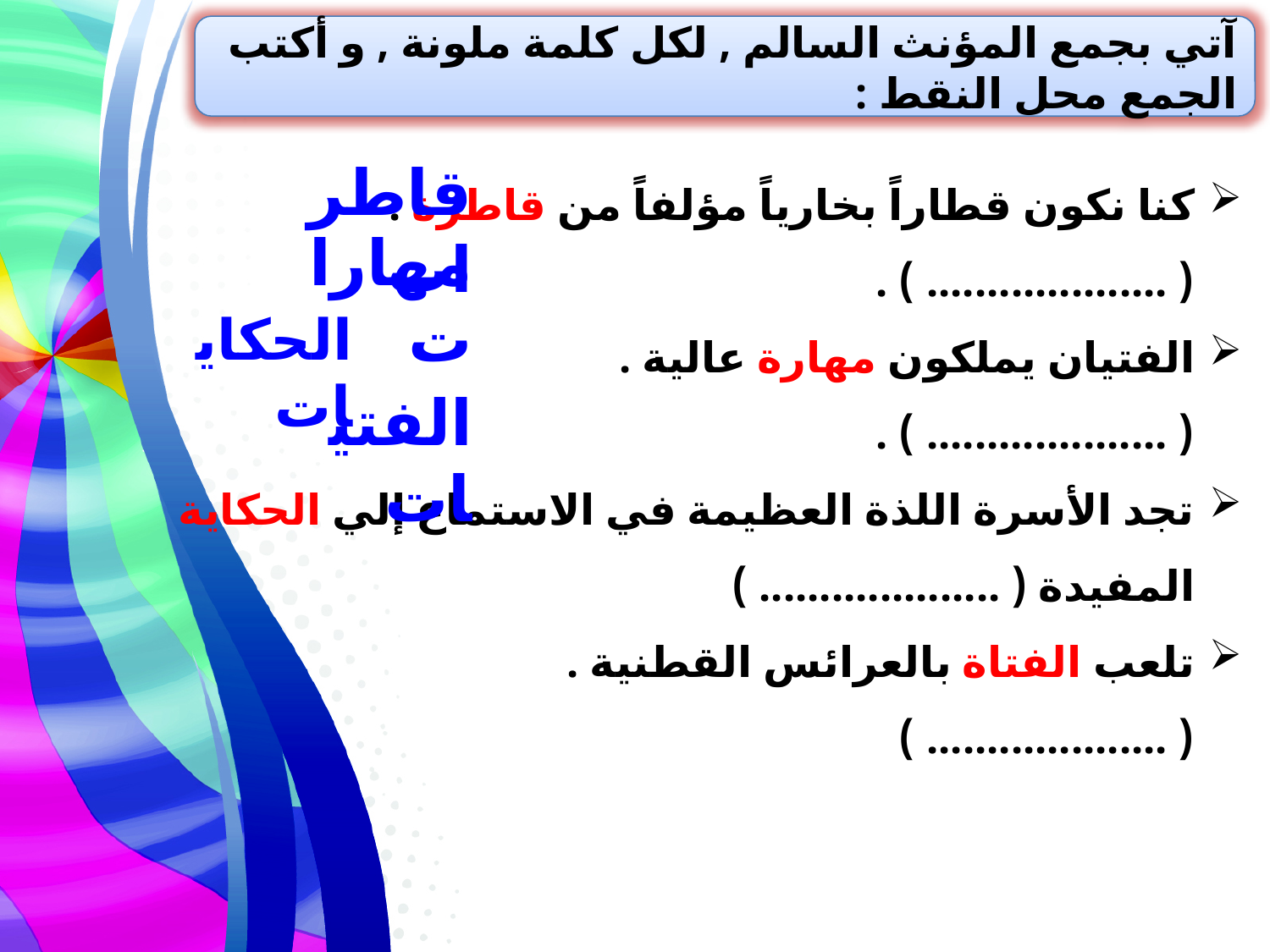

آتي بجمع المؤنث السالم , لكل كلمة ملونة , و أكتب الجمع محل النقط :
كنا نكون قطاراً بخارياً مؤلفاً من قاطرة .          ( .................... ) .
الفتيان يملكون مهارة عالية .                       ( .................... ) .
تجد الأسرة اللذة العظيمة في الاستماع إلي الحكاية المفيدة ( .................... )
تلعب الفتاة بالعرائس القطنية .                      ( .................... )
قاطرات
مهارات
الحكايات
الفتيات